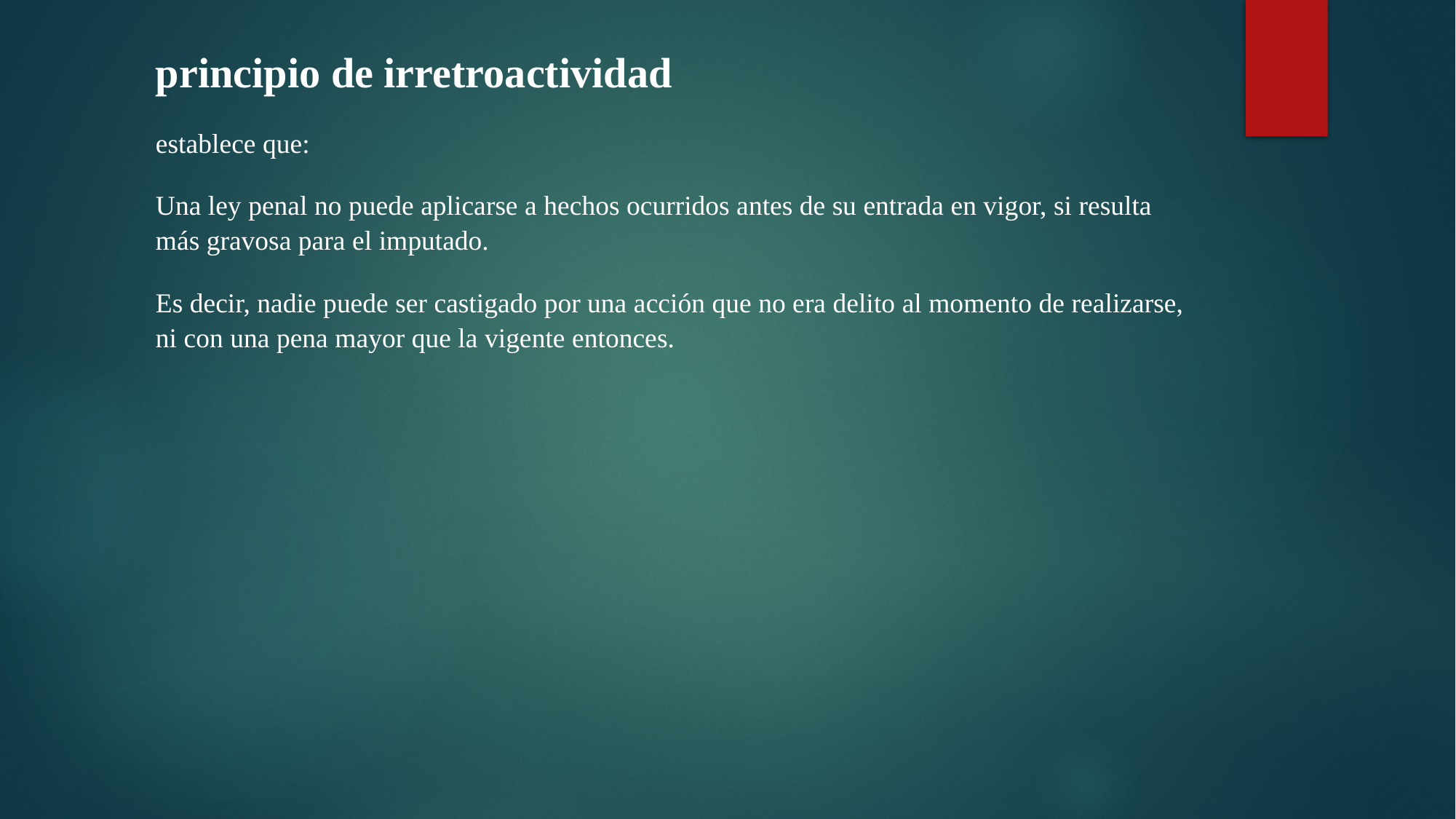

principio de irretroactividad
establece que:
Una ley penal no puede aplicarse a hechos ocurridos antes de su entrada en vigor, si resulta más gravosa para el imputado.
Es decir, nadie puede ser castigado por una acción que no era delito al momento de realizarse, ni con una pena mayor que la vigente entonces.